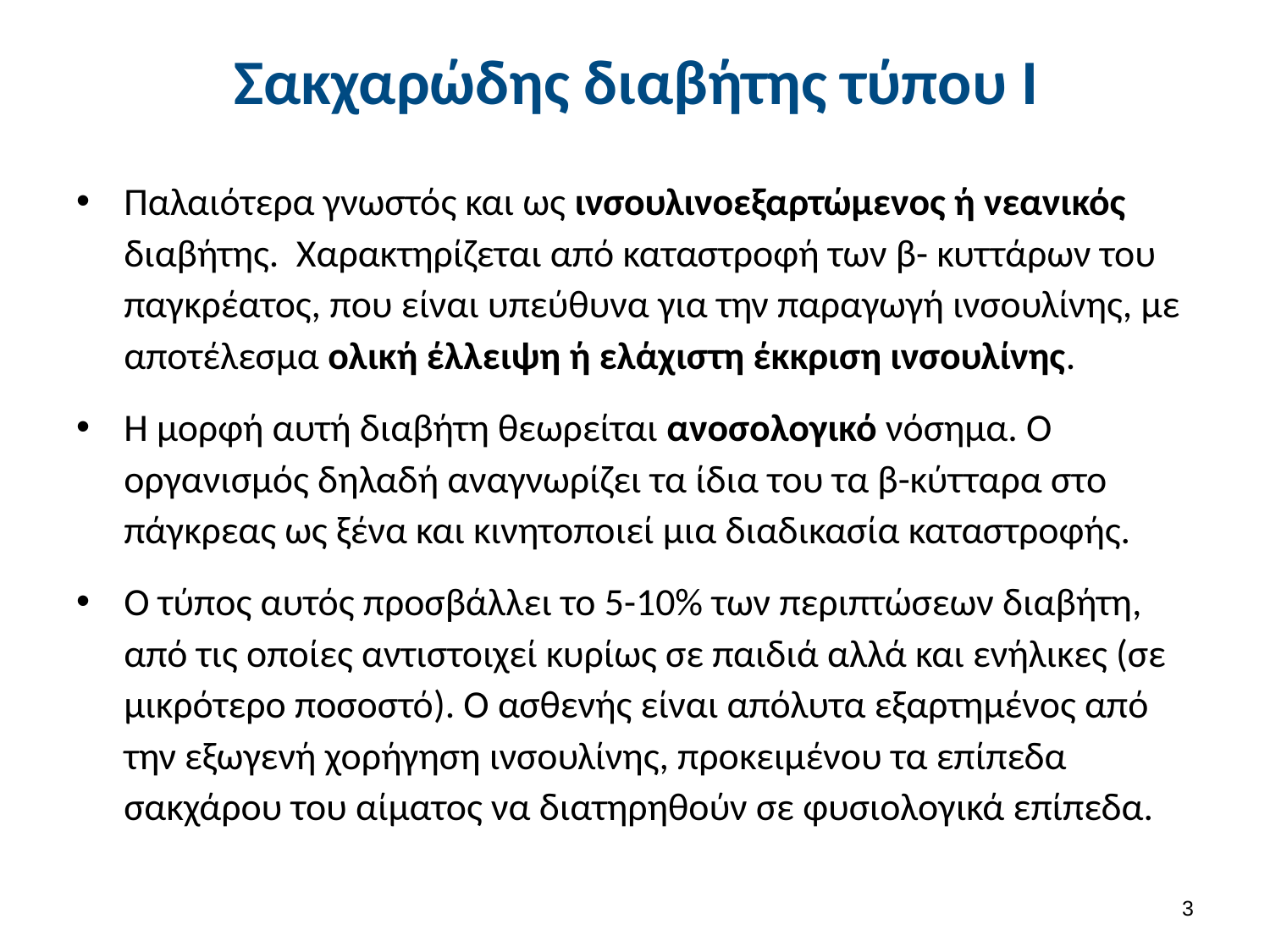

# Σακχαρώδης διαβήτης τύπου Ι
Παλαιότερα γνωστός και ως ινσουλινοεξαρτώμενος ή νεανικός διαβήτης.  Χαρακτηρίζεται από καταστροφή των β- κυττάρων του παγκρέατος, που είναι υπεύθυνα για την παραγωγή ινσουλίνης, με αποτέλεσμα ολική έλλειψη ή ελάχιστη έκκριση ινσουλίνης.
Η μορφή αυτή διαβήτη θεωρείται ανοσολογικό νόσημα. Ο οργανισμός δηλαδή αναγνωρίζει τα ίδια του τα β-κύτταρα στο πάγκρεας ως ξένα και κινητοποιεί μια διαδικασία καταστροφής.
Ο τύπος αυτός προσβάλλει το 5-10% των περιπτώσεων διαβήτη, από τις οποίες αντιστοιχεί κυρίως σε παιδιά αλλά και ενήλικες (σε μικρότερο ποσοστό). Ο ασθενής είναι απόλυτα εξαρτημένος από την εξωγενή χορήγηση ινσουλίνης, προκειμένου τα επίπεδα σακχάρου του αίματος να διατηρηθούν σε φυσιολογικά επίπεδα.

3